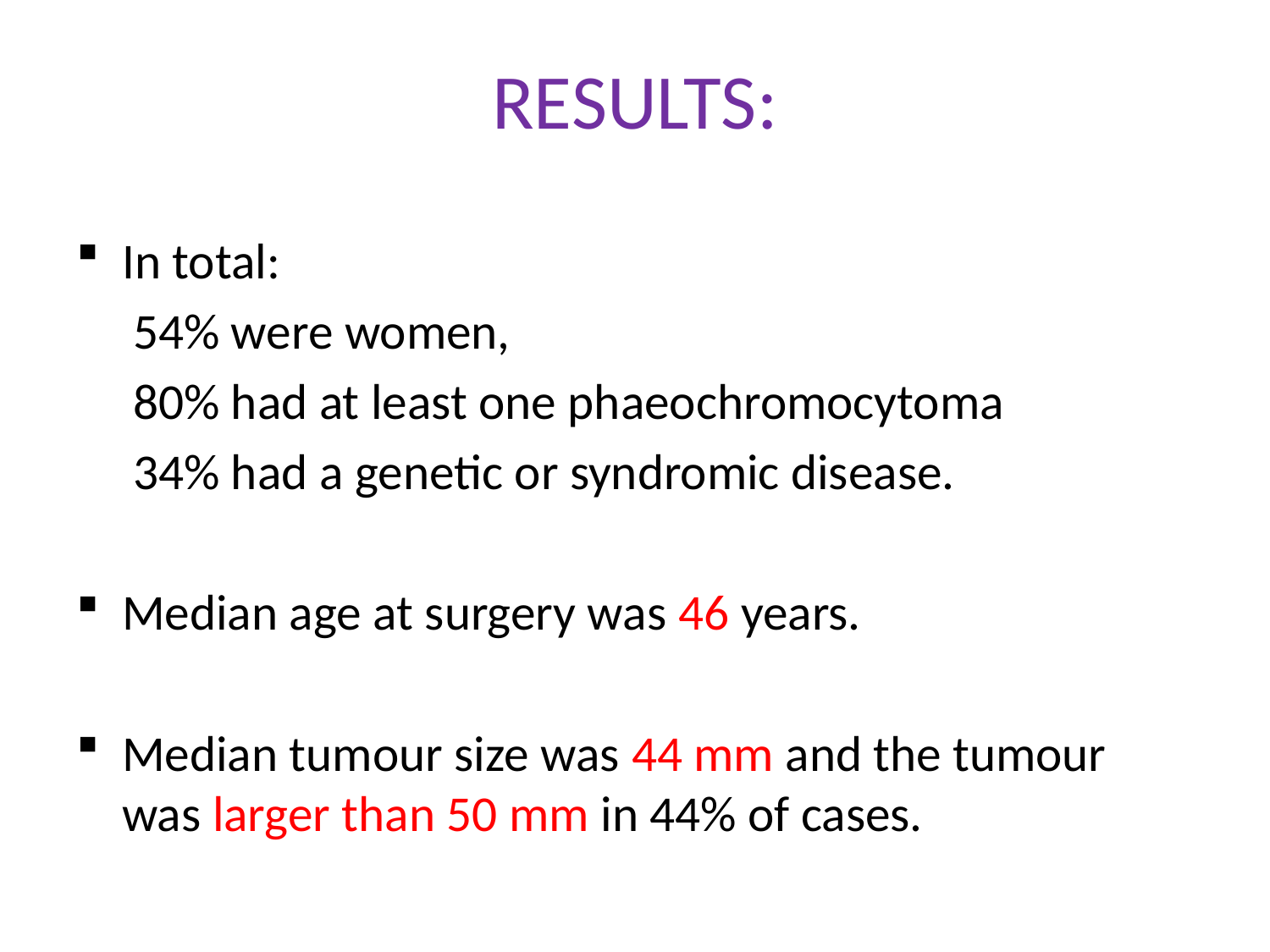

# RESULTS:
In total:
     54% were women,
     80% had at least one phaeochromocytoma
     34% had a genetic or syndromic disease.

Median age at surgery was 46 years.

Median tumour size was 44 mm and the tumour was larger than 50 mm in 44% of cases.